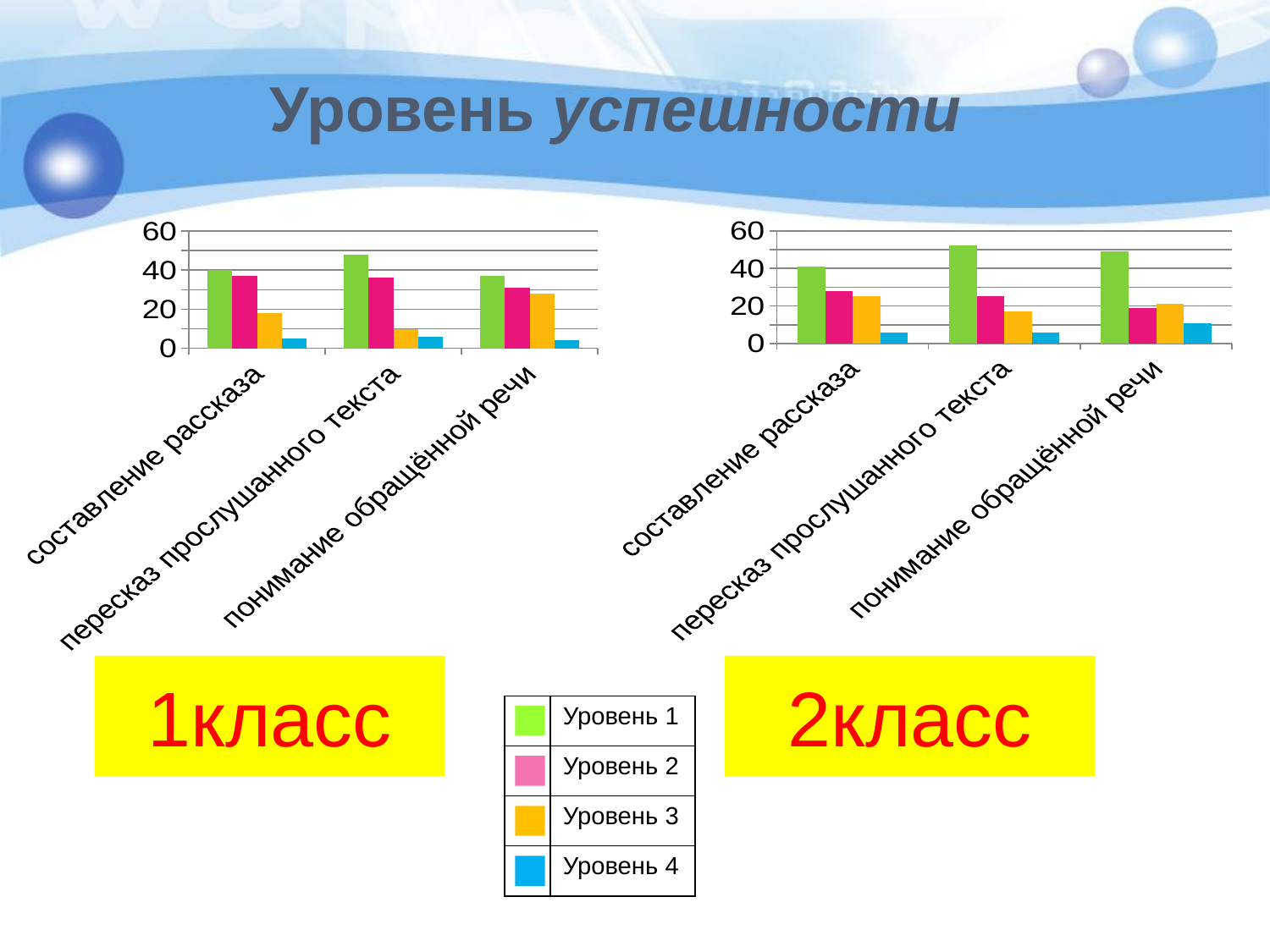

# Уровень успешности

### Chart

| Category | 1уровень | 2уровень | 3уровень | 4уровень |
|---|---|---|---|---|
| составление рассказа | 40.0 | 37.0 | 18.0 | 5.0 |
| пересказ прослушанного текста | 48.0 | 36.0 | 10.0 | 6.0 |
| понимание обращённой речи | 37.0 | 31.0 | 28.0 | 4.0 |

### Chart

| Category | 1уровень | 2уровень | 3уровень | 4уровень |
|---|---|---|---|---|
| составление рассказа | 41.0 | 28.0 | 25.0 | 6.0 |
| пересказ прослушанного текста | 52.0 | 25.0 | 17.0 | 6.0 |
| понимание обращённой речи | 49.0 | 19.0 | 21.0 | 11.0 |
1класс
2класс
|  | Уровень 1 |
| --- | --- |
|  | Уровень 2 |
|  | Уровень 3 |
|  | Уровень 4 |